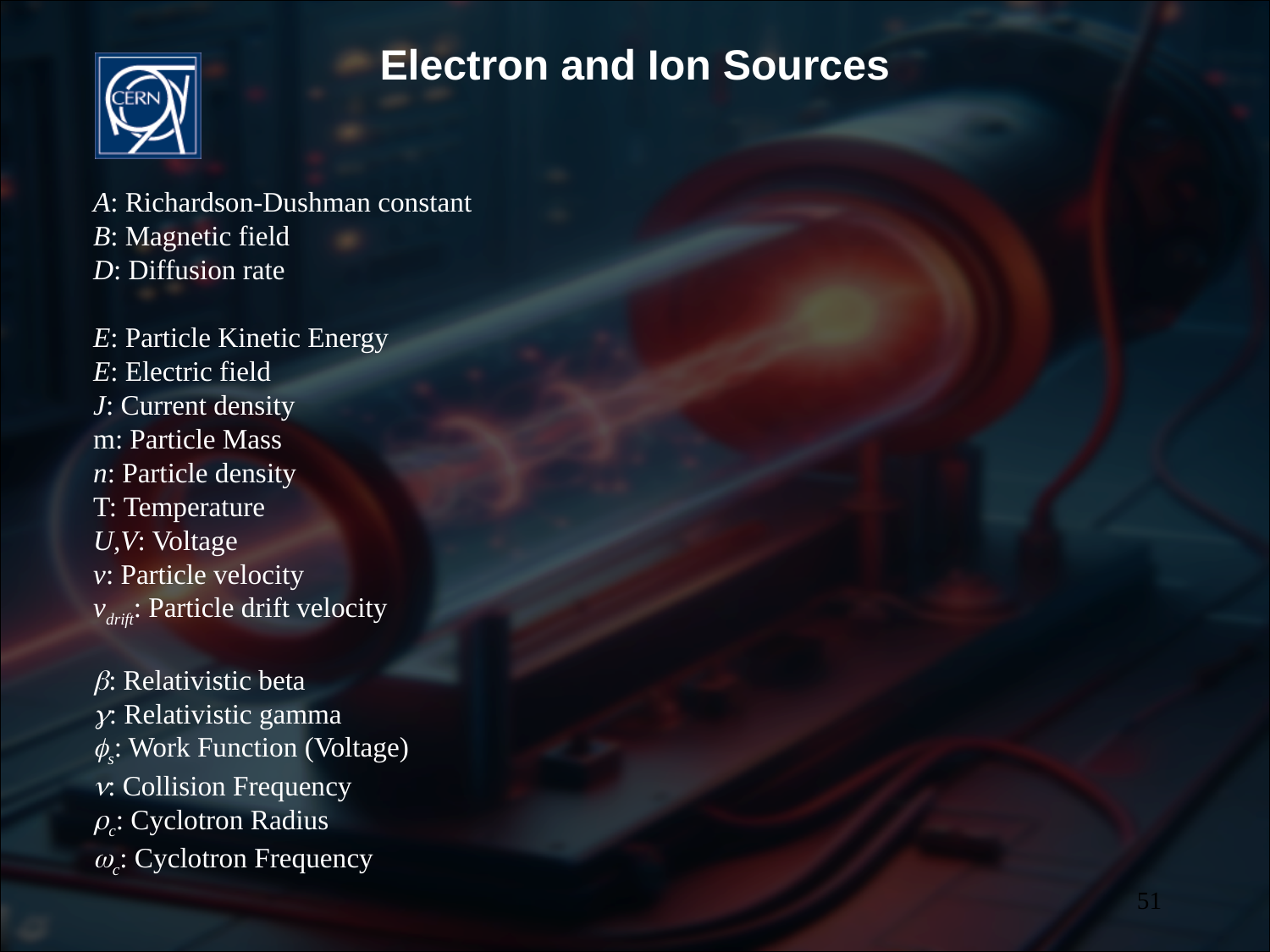

A: Richardson-Dushman constant
B: Magnetic field
D: Diffusion rate

E: Particle Kinetic Energy
E: Electric field
J: Current density
m: Particle Mass
n: Particle density
T: Temperature
U,V: Voltage
v: Particle velocity
vdrift: Particle drift velocity

β: Relativistic beta
γ: Relativistic gamma
φs: Work Function (Voltage)
ν: Collision Frequency
ρc: Cyclotron Radius
ωc: Cyclotron Frequency

51